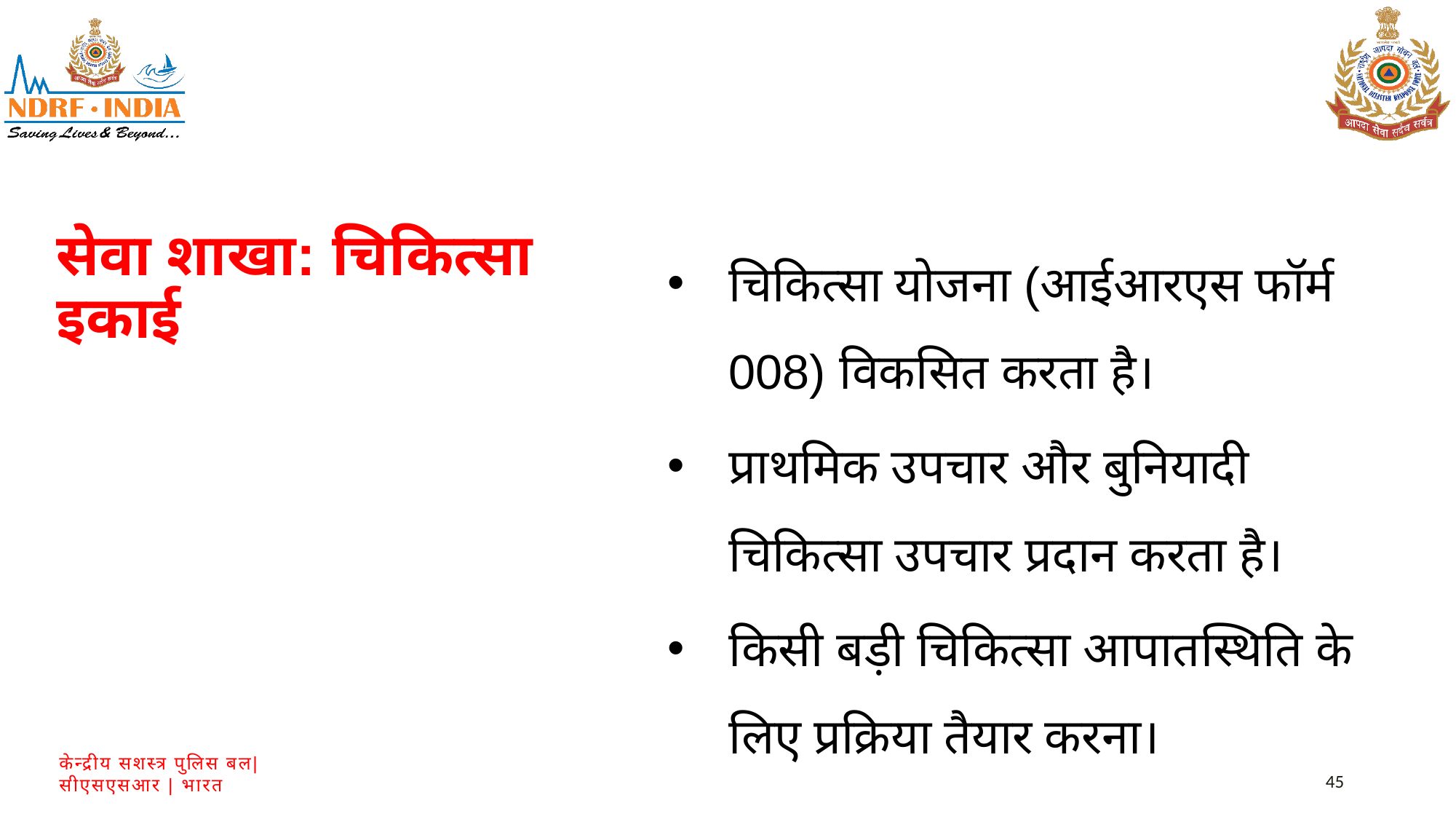

चिकित्सा योजना (आईआरएस फॉर्म 008) विकसित करता है।
प्राथमिक उपचार और बुनियादी चिकित्सा उपचार प्रदान करता है।
किसी बड़ी चिकित्सा आपातस्थिति के लिए प्रक्रिया तैयार करना।

सेवा शाखा: चिकित्सा इकाई
45